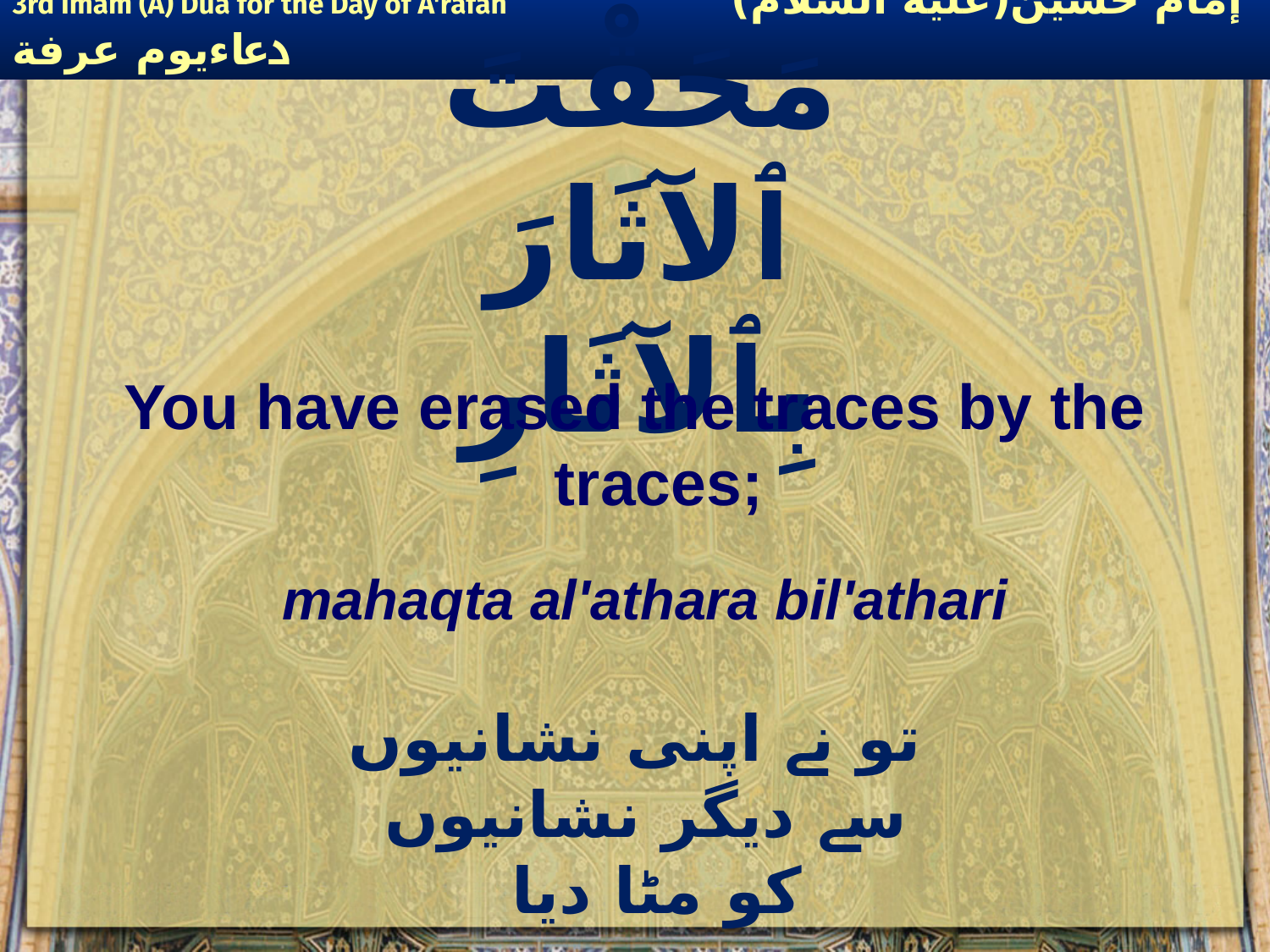

# مَحَقْتَ ٱلآثَارَ بِٱلآثَارِ
You have erased the traces by the traces;
mahaqta al'athara bil'athari
 تو نے اپنی نشانیوں سے دیگر نشانیوں کو مٹا دیا